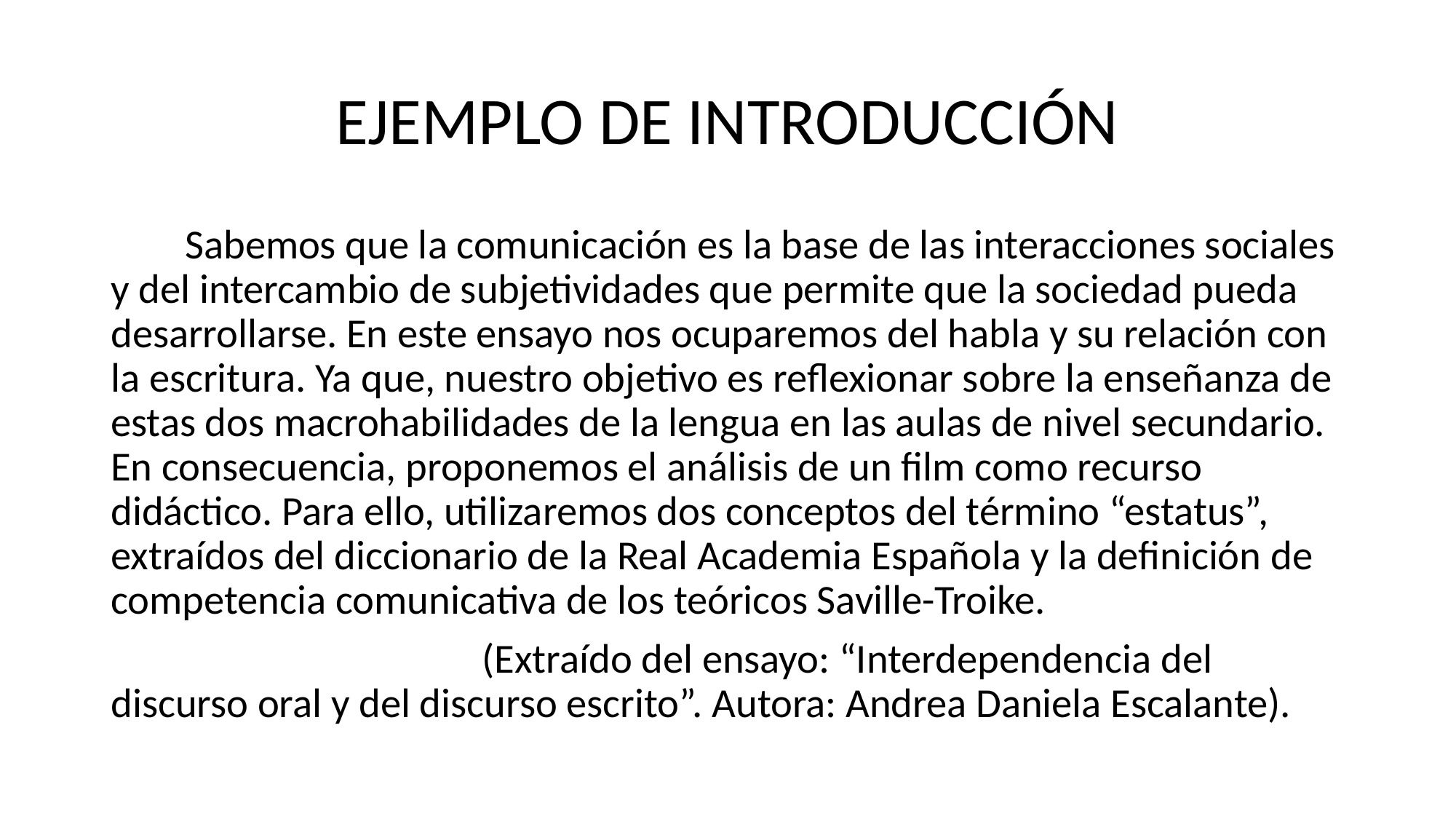

# EJEMPLO DE INTRODUCCIÓN
        Sabemos que la comunicación es la base de las interacciones sociales y del intercambio de subjetividades que permite que la sociedad pueda desarrollarse. En este ensayo nos ocuparemos del habla y su relación con la escritura. Ya que, nuestro objetivo es reflexionar sobre la enseñanza de estas dos macrohabilidades de la lengua en las aulas de nivel secundario. En consecuencia, proponemos el análisis de un film como recurso didáctico. Para ello, utilizaremos dos conceptos del término “estatus”, extraídos del diccionario de la Real Academia Española y la definición de competencia comunicativa de los teóricos Saville-Troike.
                                        (Extraído del ensayo: “Interdependencia del discurso oral y del discurso escrito”. Autora: Andrea Daniela Escalante).